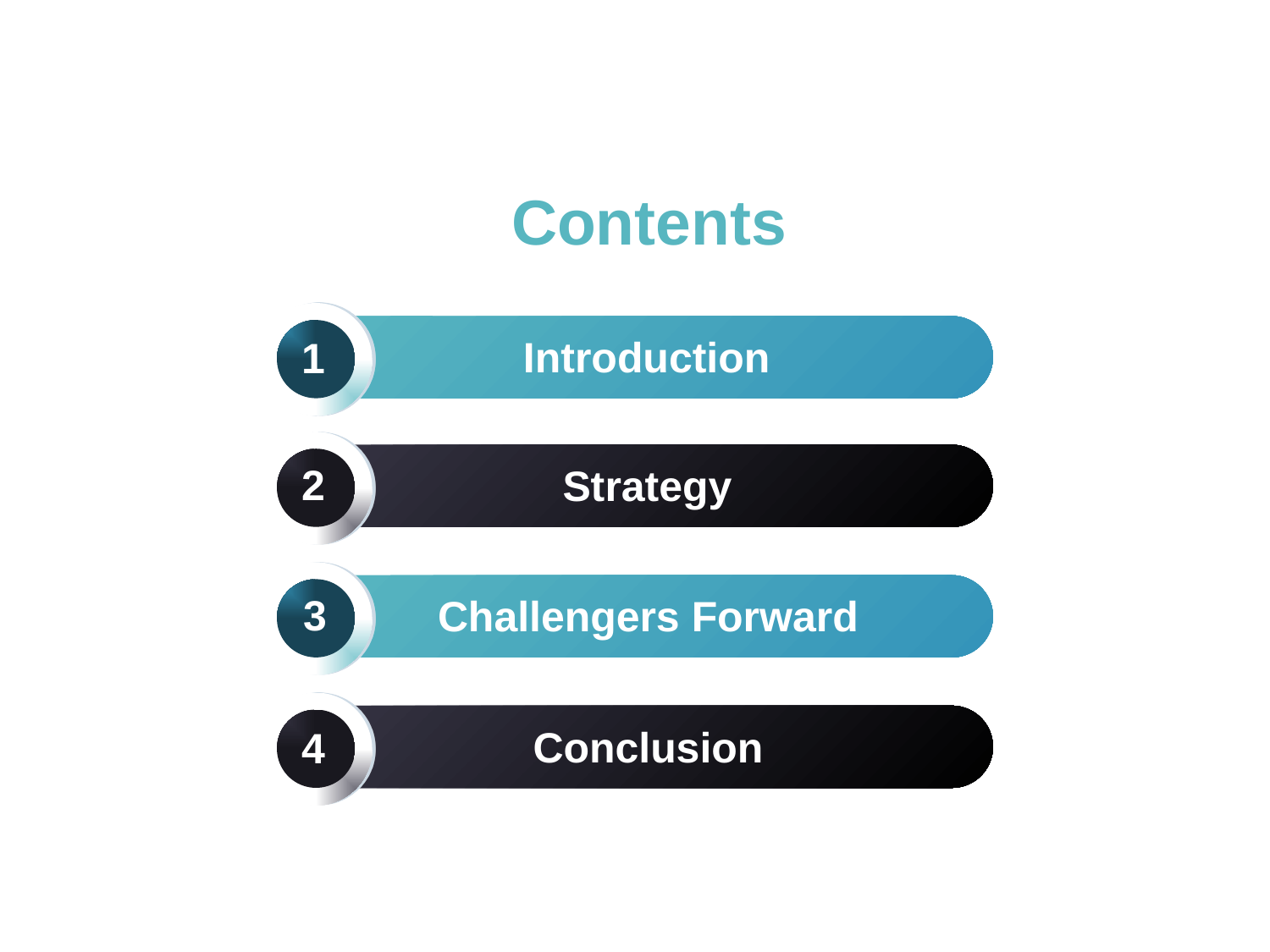

Contents

Introduction

1

Strategy
2

Challengers Forward
3

Conclusion
4